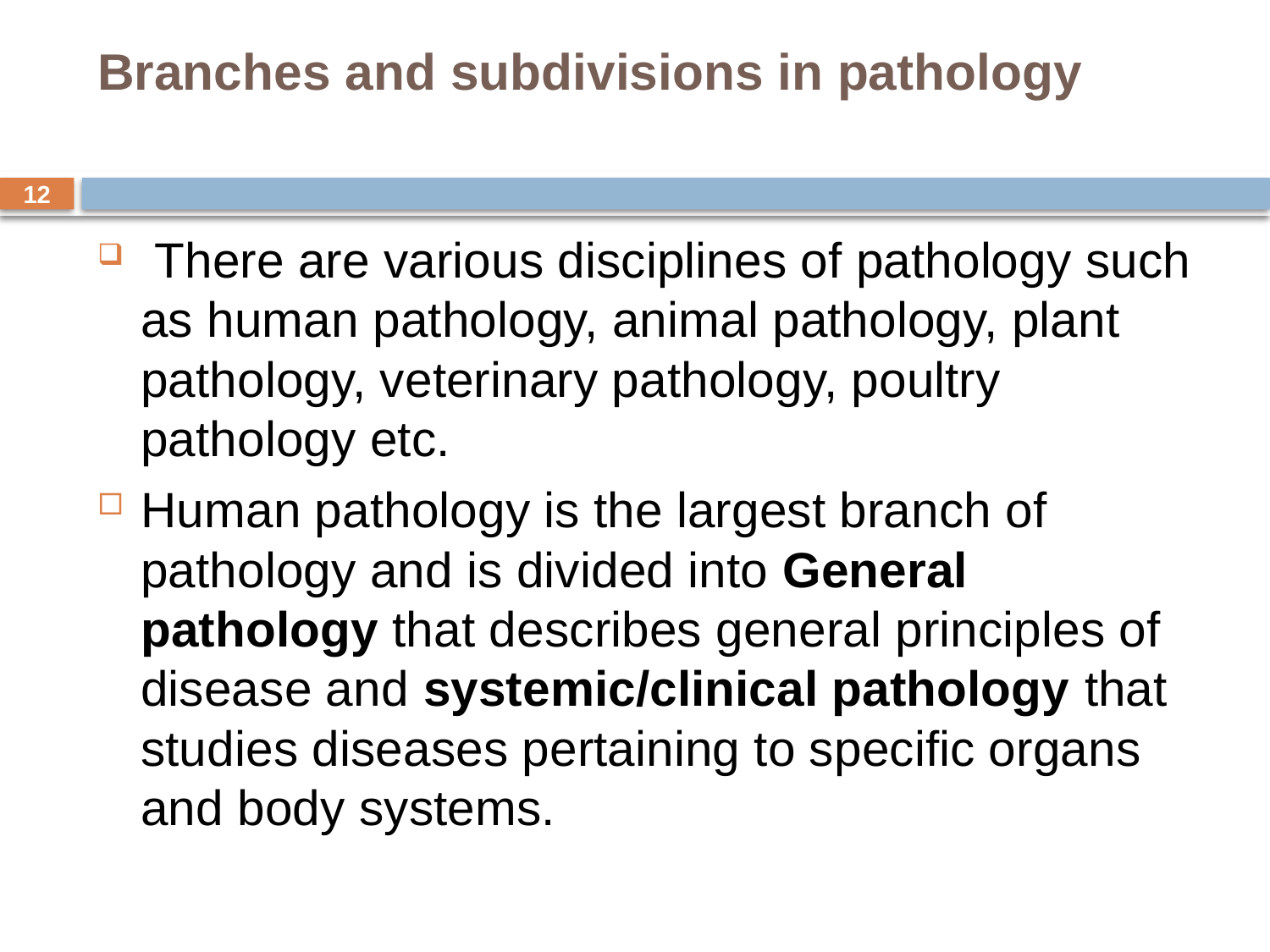

# Branches and subdivisions in pathology
12
 There are various disciplines of pathology such as human pathology, animal pathology, plant pathology, veterinary pathology, poultry pathology etc.
Human pathology is the largest branch of pathology and is divided into General pathology that describes general principles of disease and systemic/clinical pathology that studies diseases pertaining to specific organs and body systems.